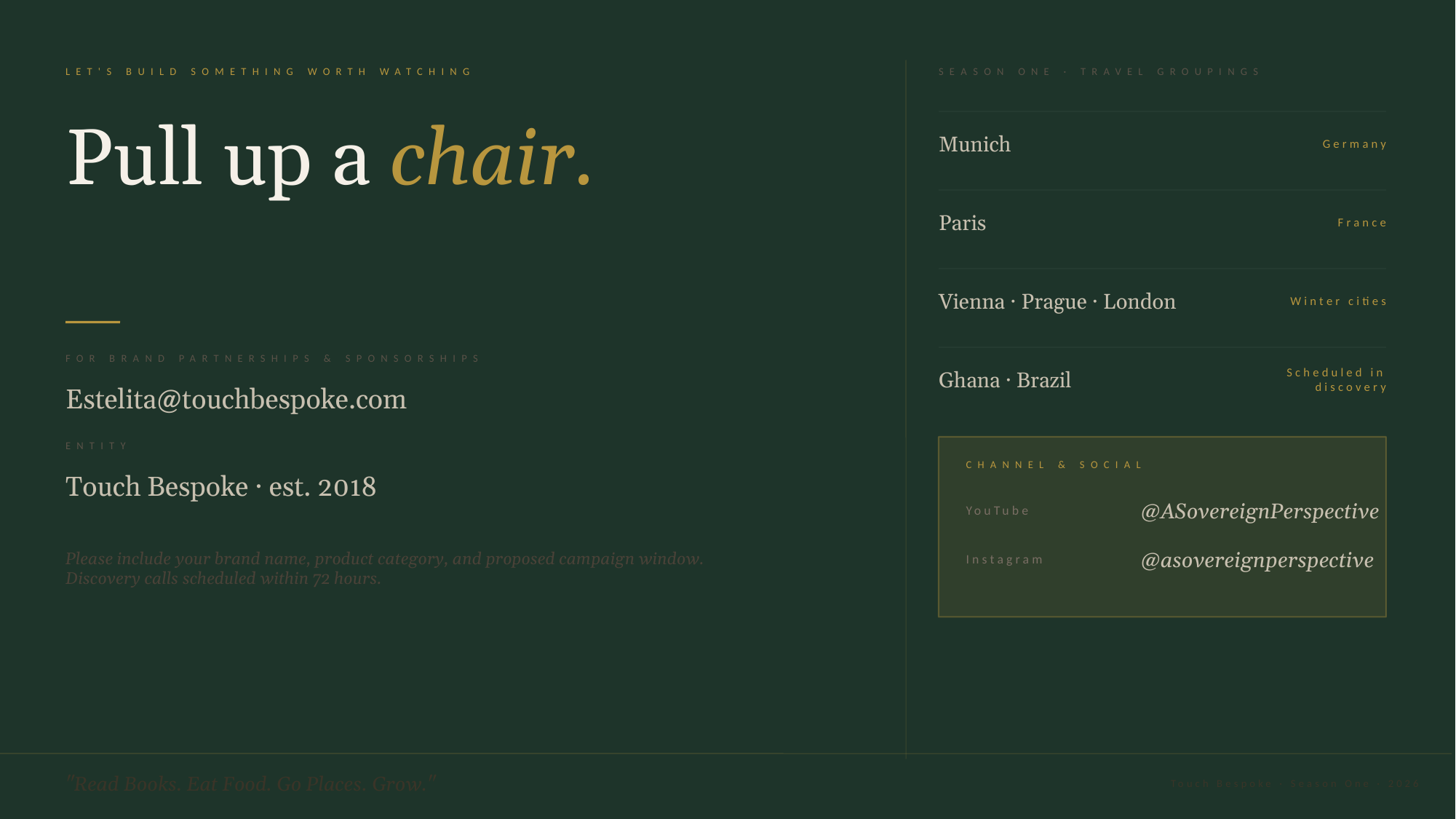

LET'S BUILD SOMETHING WORTH WATCHING

SEASON ONE · TRAVEL GROUPINGS
Pull up a chair.

Munich
Germany

Paris
France

Vienna · Prague · London
Winter cities

FOR BRAND PARTNERSHIPS & SPONSORSHIPS

Ghana · Brazil
Scheduled in discovery
Estelita@touchbespoke.com
ENTITY

CHANNEL & SOCIAL
Touch Bespoke · est. 2018
YouTube
@ASovereignPerspective
Please include your brand name, product category, and proposed campaign window. Discovery calls scheduled within 72 hours.
Instagram
@asovereignperspective

"Read Books. Eat Food. Go Places. Grow."
Touch Bespoke · Season One · 2026